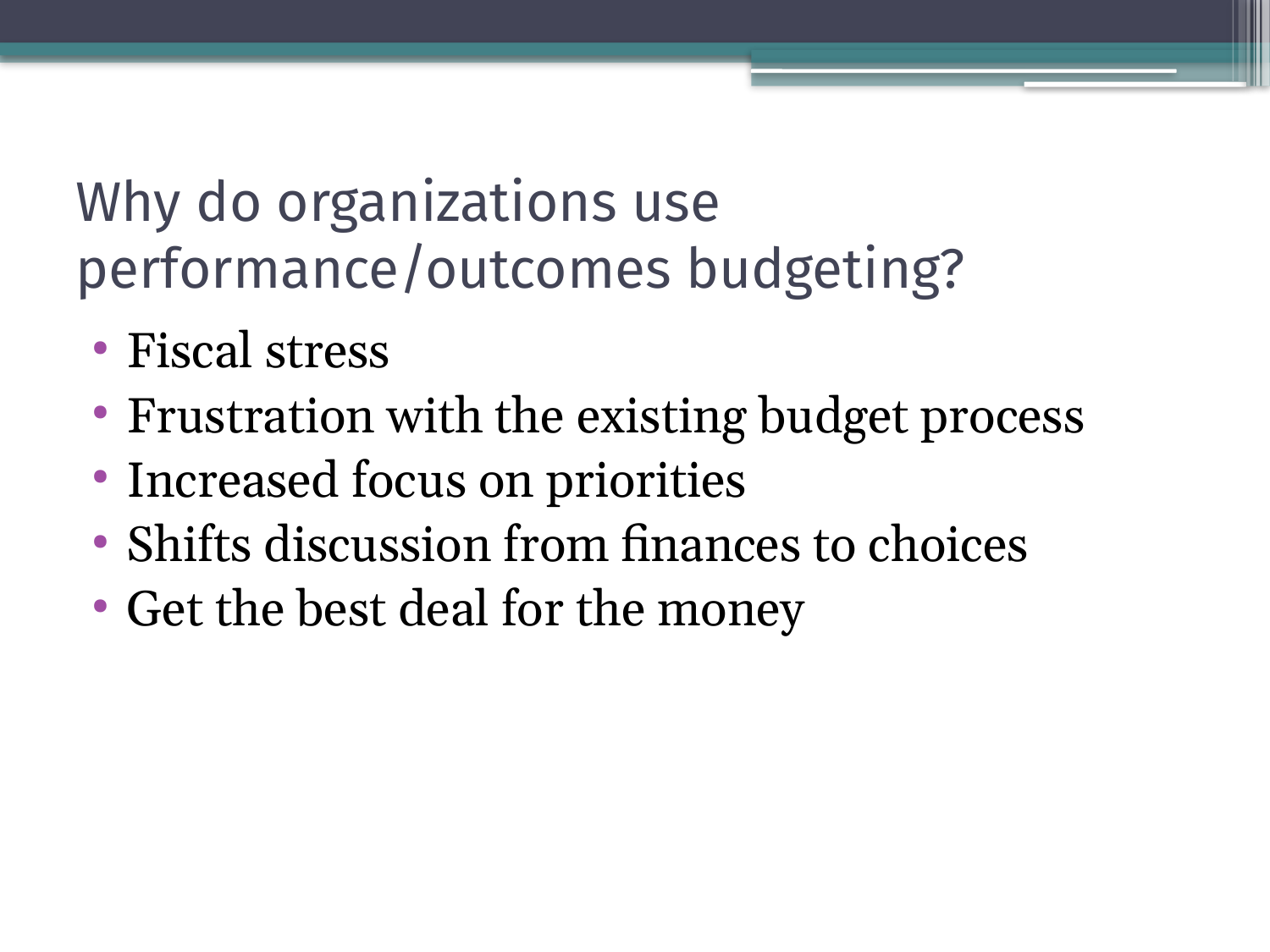

# Why do organizations use performance/outcomes budgeting?
Fiscal stress
Frustration with the existing budget process
Increased focus on priorities
Shifts discussion from finances to choices
Get the best deal for the money